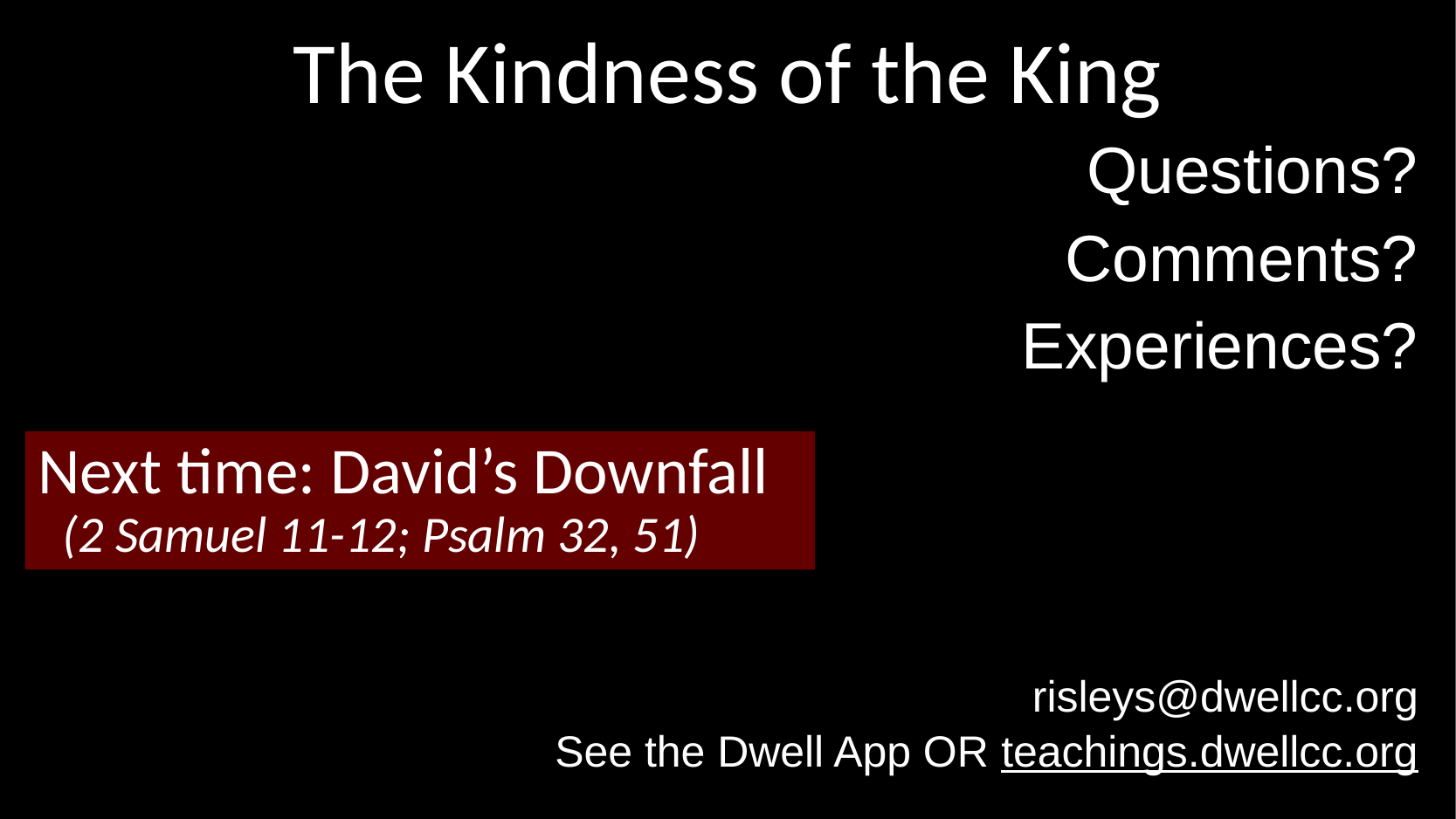

# The Kindness of the King
Questions?
Comments?
Experiences?

risleys@dwellcc.org
See the Dwell App OR teachings.dwellcc.org
Next time: David’s Downfall
(2 Samuel 11-12; Psalm 32, 51)